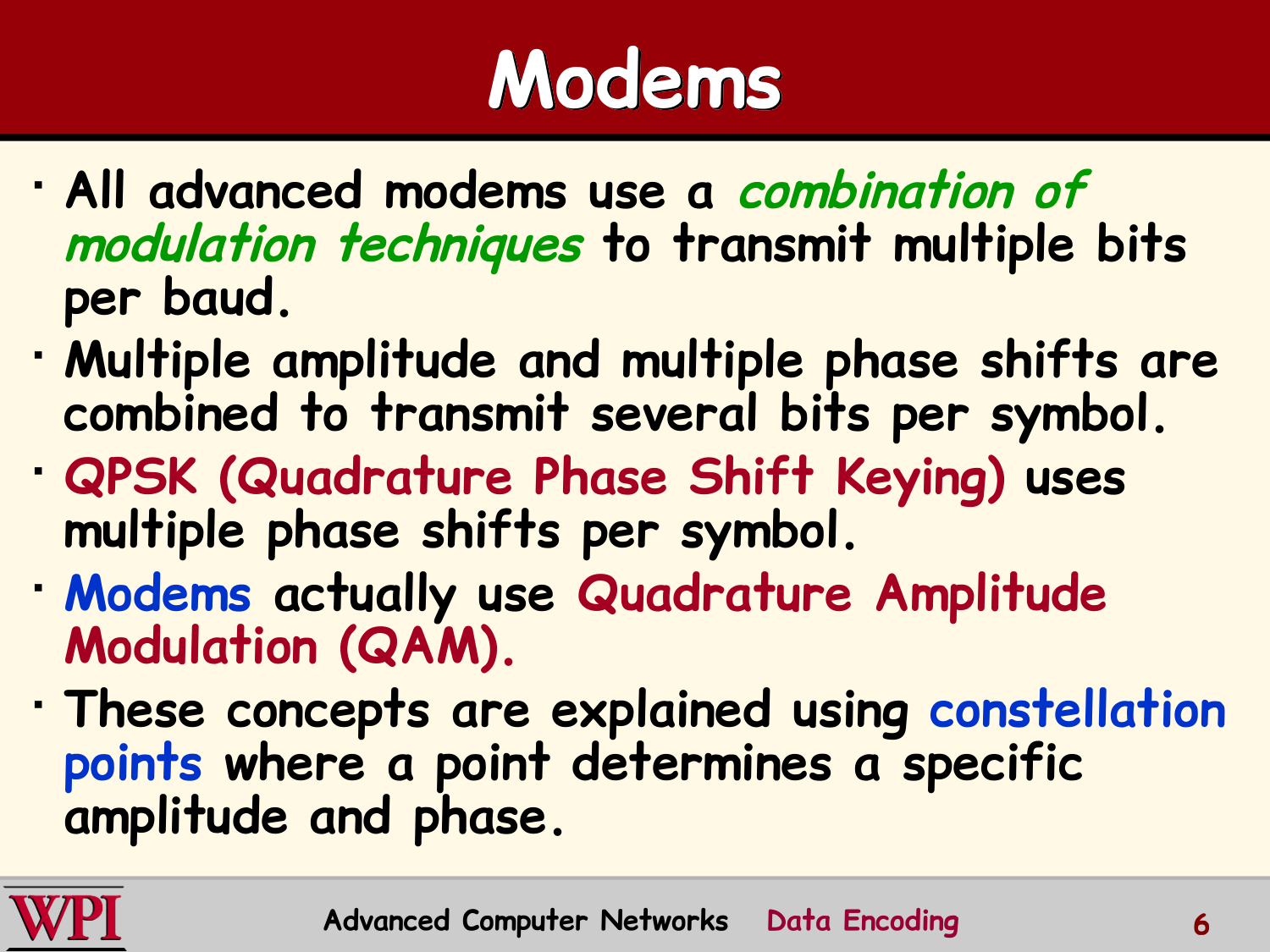

# Modems
All advanced modems use a combination of modulation techniques to transmit multiple bits per baud.
Multiple amplitude and multiple phase shifts are combined to transmit several bits per symbol.
QPSK (Quadrature Phase Shift Keying) uses multiple phase shifts per symbol.
Modems actually use Quadrature Amplitude Modulation (QAM).
These concepts are explained using constellation points where a point determines a specific amplitude and phase.
Advanced Computer Networks   Data Encoding
6